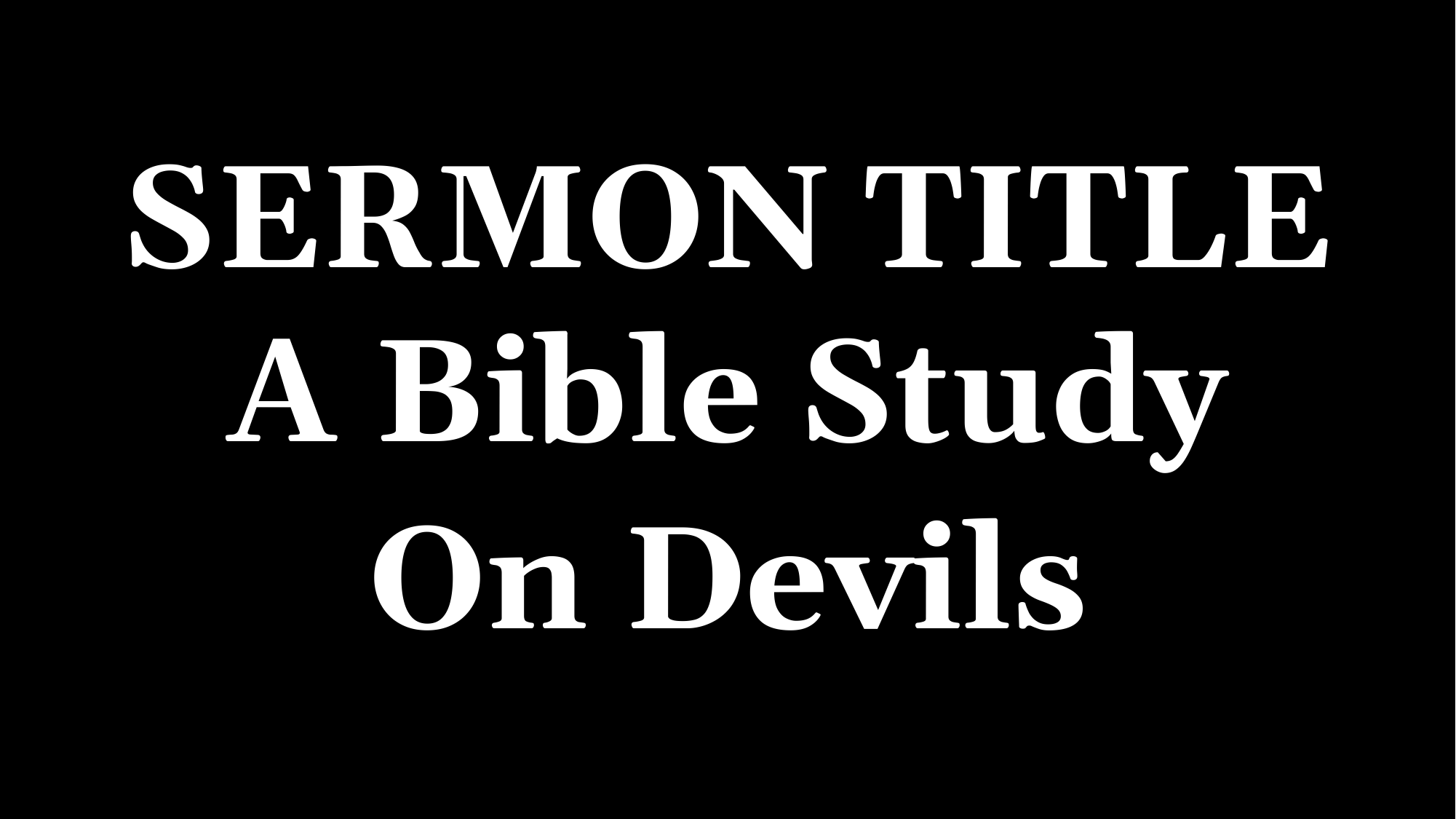

SERMON TITLE
A Bible Study
On Devils